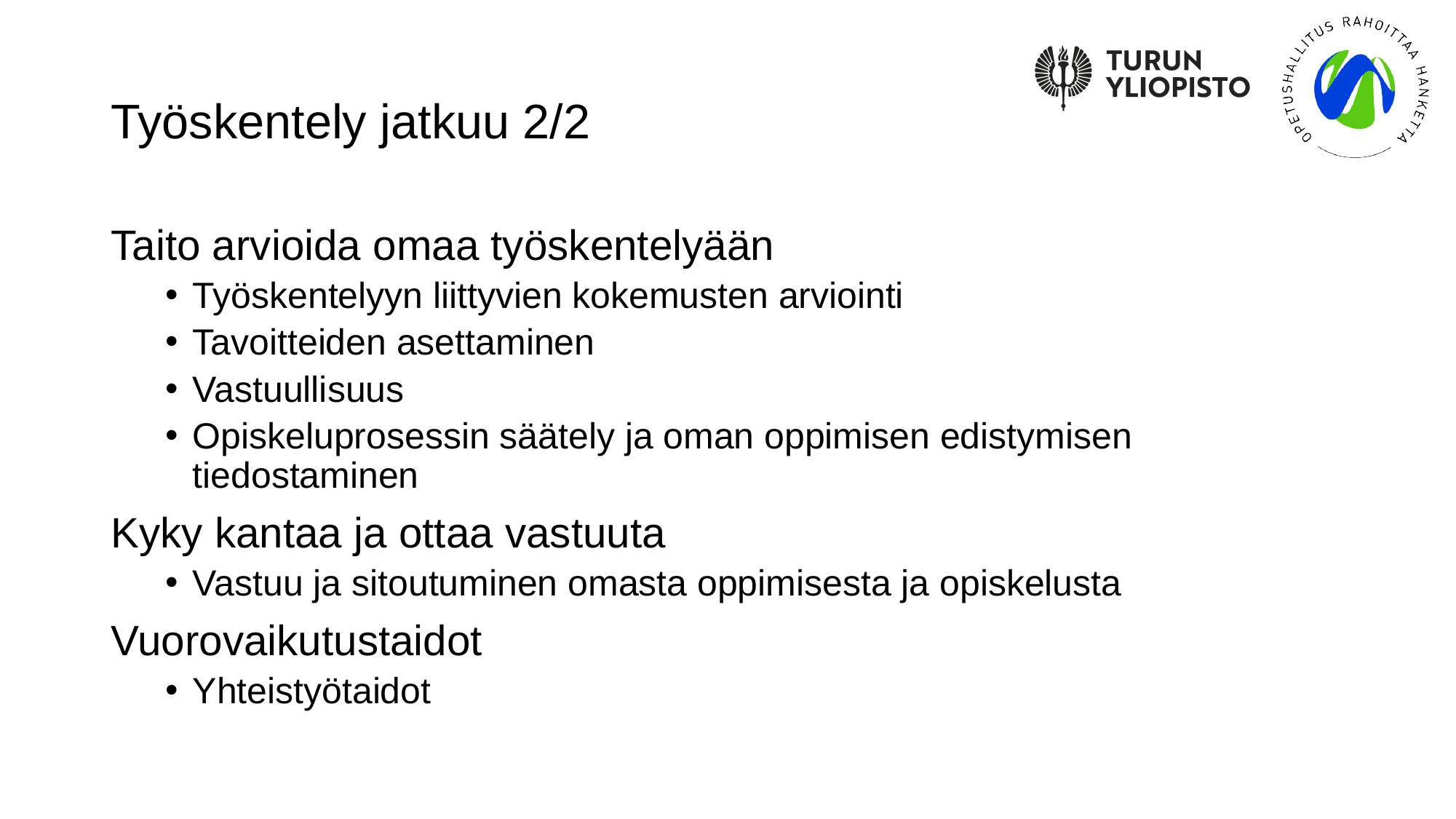

# Työskentely jatkuu 2/2
Taito arvioida omaa työskentelyään
Työskentelyyn liittyvien kokemusten arviointi
Tavoitteiden asettaminen
Vastuullisuus
Opiskeluprosessin säätely ja oman oppimisen edistymisen tiedostaminen
Kyky kantaa ja ottaa vastuuta
Vastuu ja sitoutuminen omasta oppimisesta ja opiskelusta
Vuorovaikutustaidot
Yhteistyötaidot